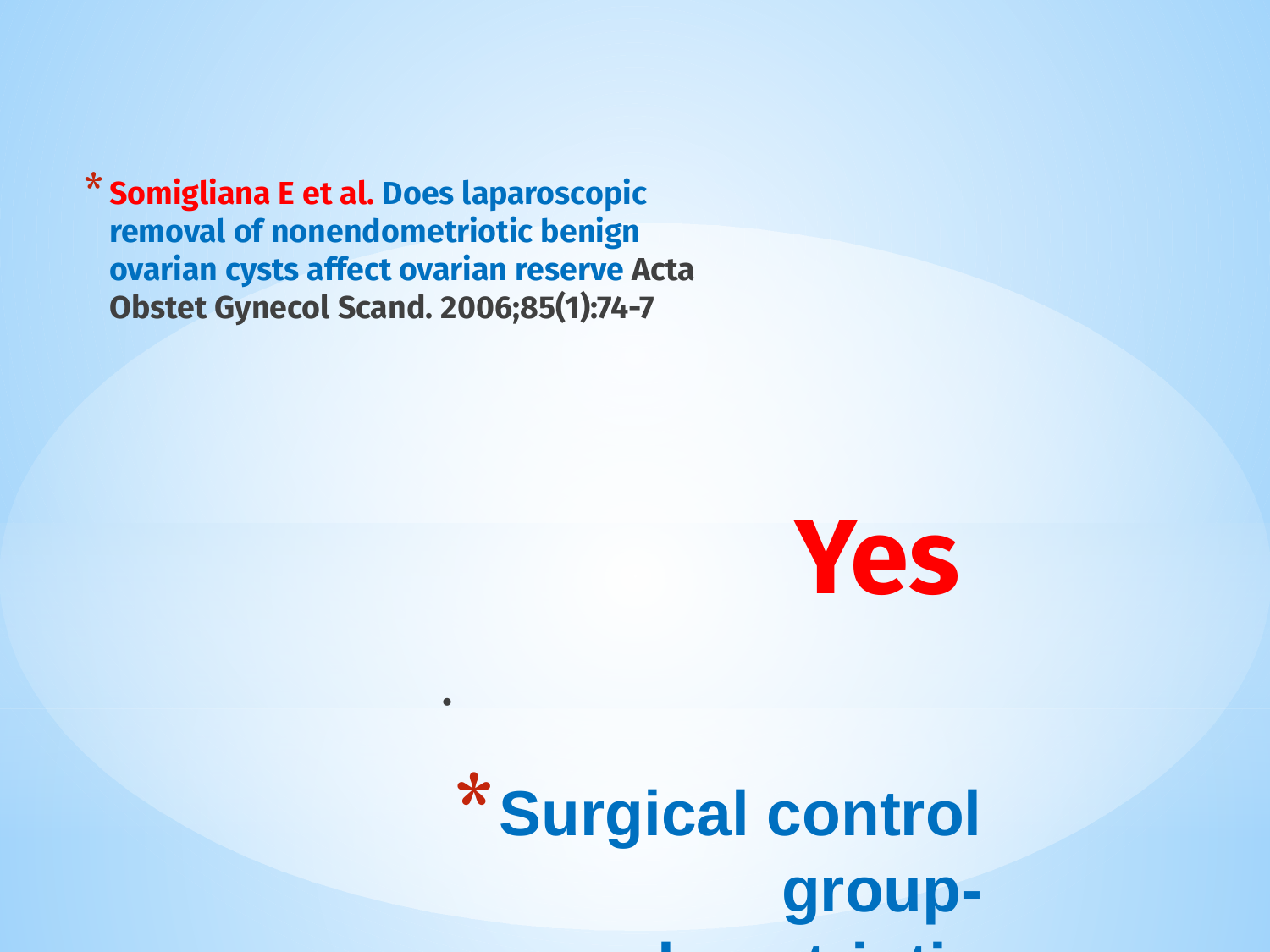

Somigliana E et al. Does laparoscopic removal of nonendometriotic benign ovarian cysts affect ovarian reserve Acta Obstet Gynecol Scand. 2006;85(1):74-7

Yes

.

# Surgical control group- nonendometriotic cysts